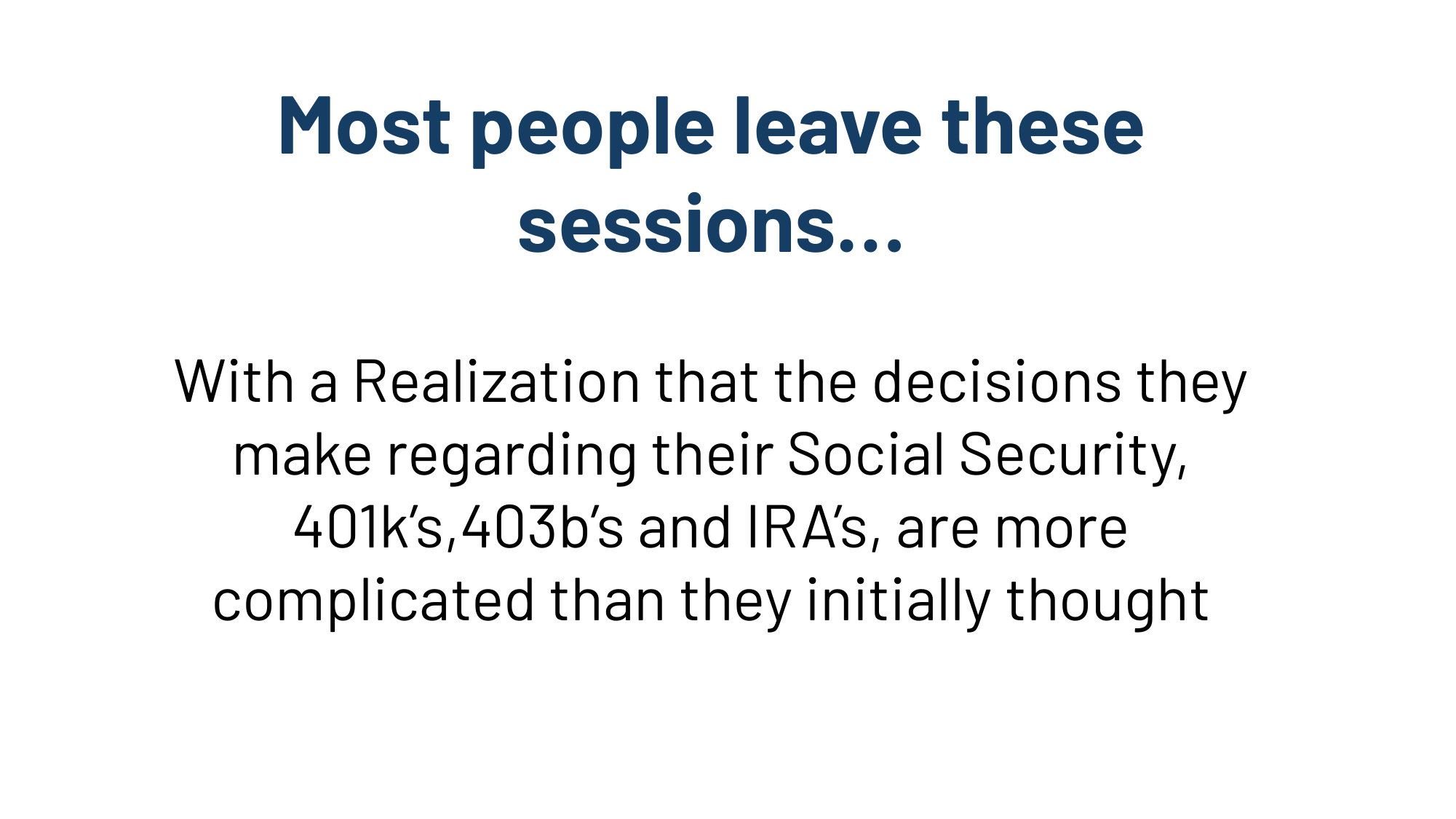

Most people leave these sessions…

With a Realization that the decisions they make regarding their Social Security, 401k’s,403b’s and IRA’s, are more complicated than they initially thought